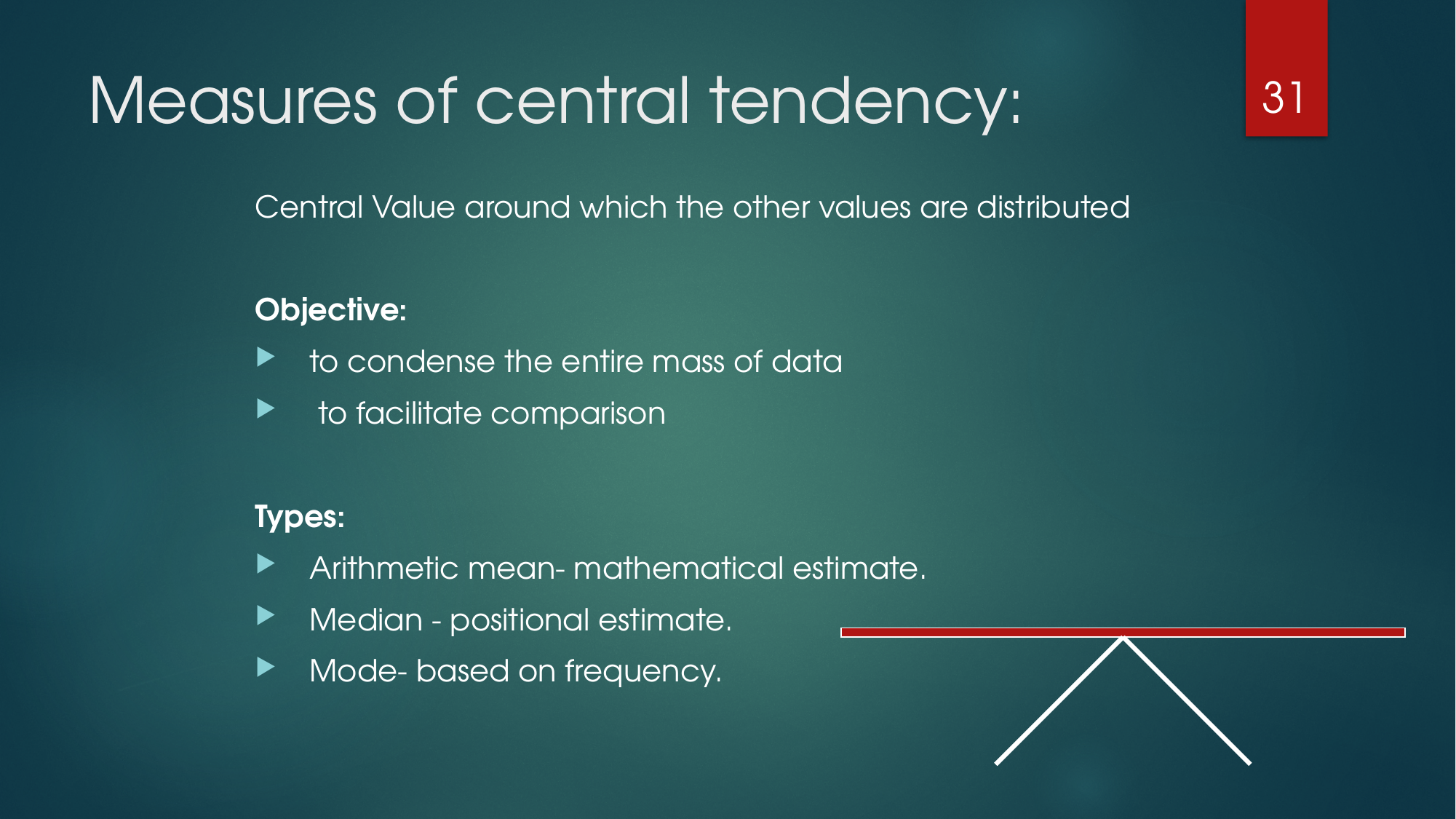

31
# Measures of central tendency:
Central Value around which the other values are distributed

Objective:
to condense the entire mass of data
 to facilitate comparison

Types:
Arithmetic mean- mathematical estimate.
Median - positional estimate.
Mode- based on frequency.